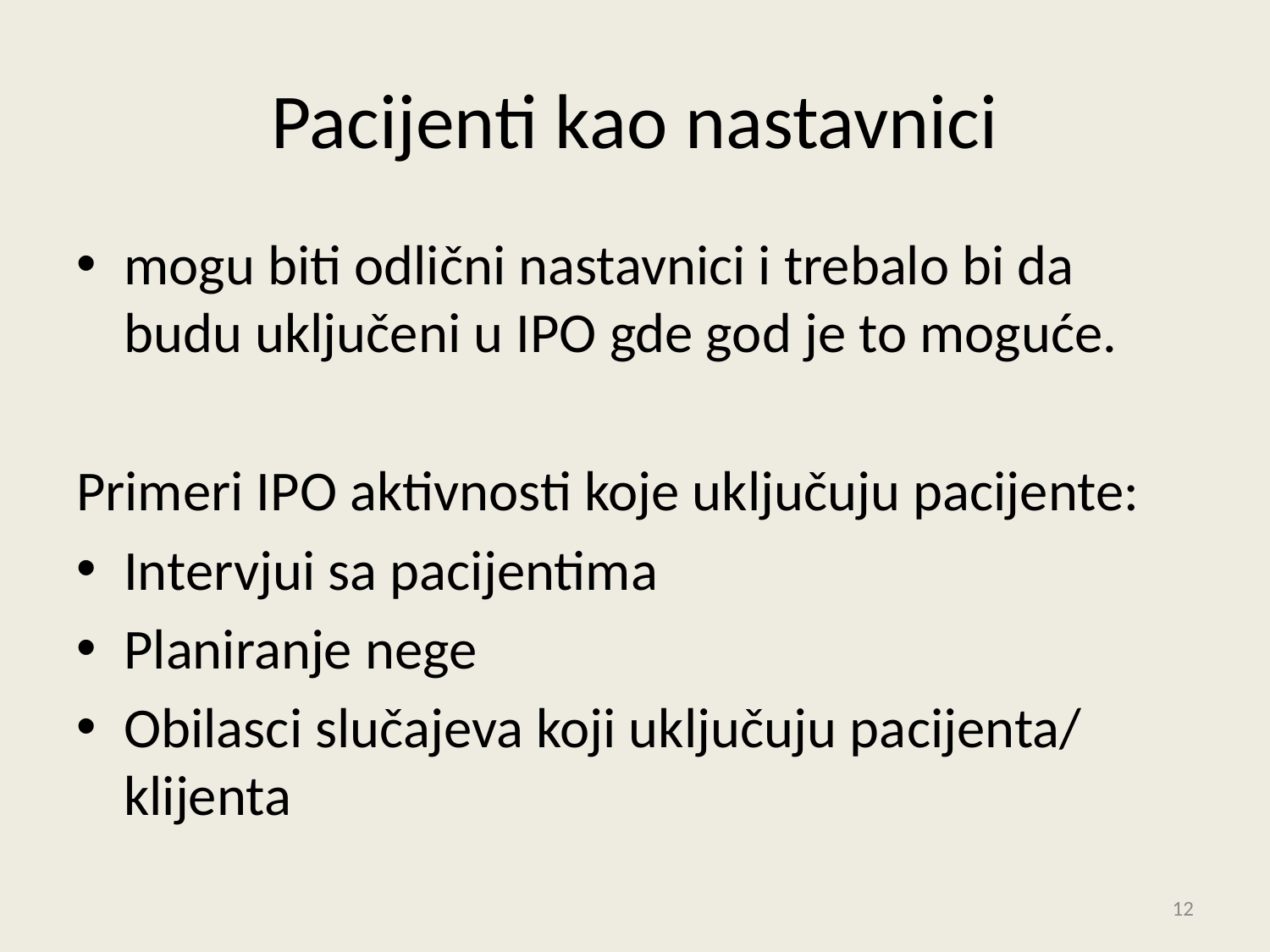

# Pacijenti kao nastavnici
mogu biti odlični nastavnici i trebalo bi da budu uključeni u IPO gde god je to moguće.

Primeri IPO aktivnosti koje uključuju pacijente:
Intervjui sa pacijentima
Planiranje nege
Obilasci slučajeva koji uključuju pacijenta/ klijenta
12